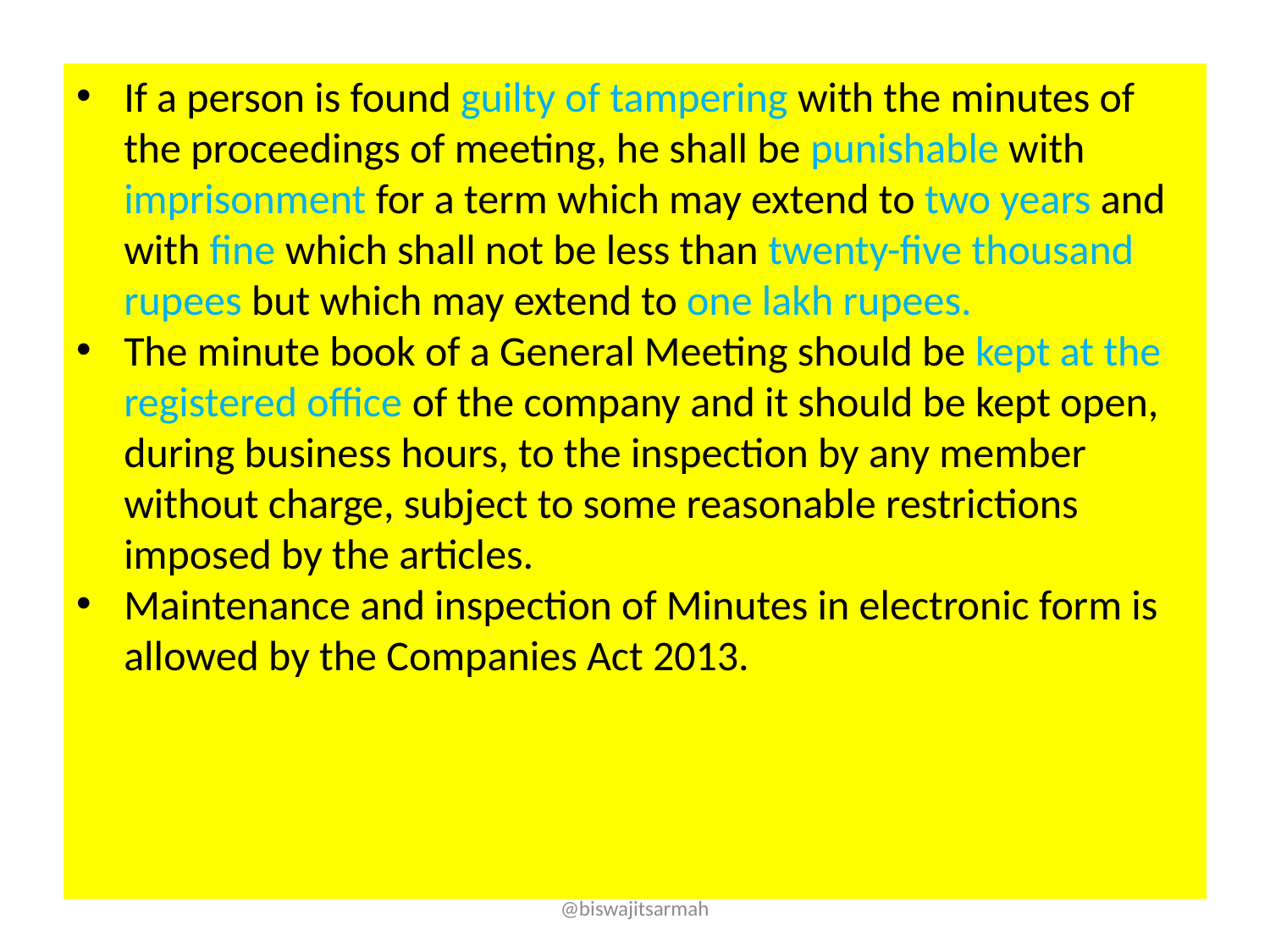

If a person is found guilty of tampering with the minutes of the proceedings of meeting, he shall be punishable with imprisonment for a term which may extend to two years and with fine which shall not be less than twenty-five thousand rupees but which may extend to one lakh rupees.
The minute book of a General Meeting should be kept at the registered office of the company and it should be kept open, during business hours, to the inspection by any member without charge, subject to some reasonable restrictions imposed by the articles.
Maintenance and inspection of Minutes in electronic form is allowed by the Companies Act 2013.
@biswajitsarmah